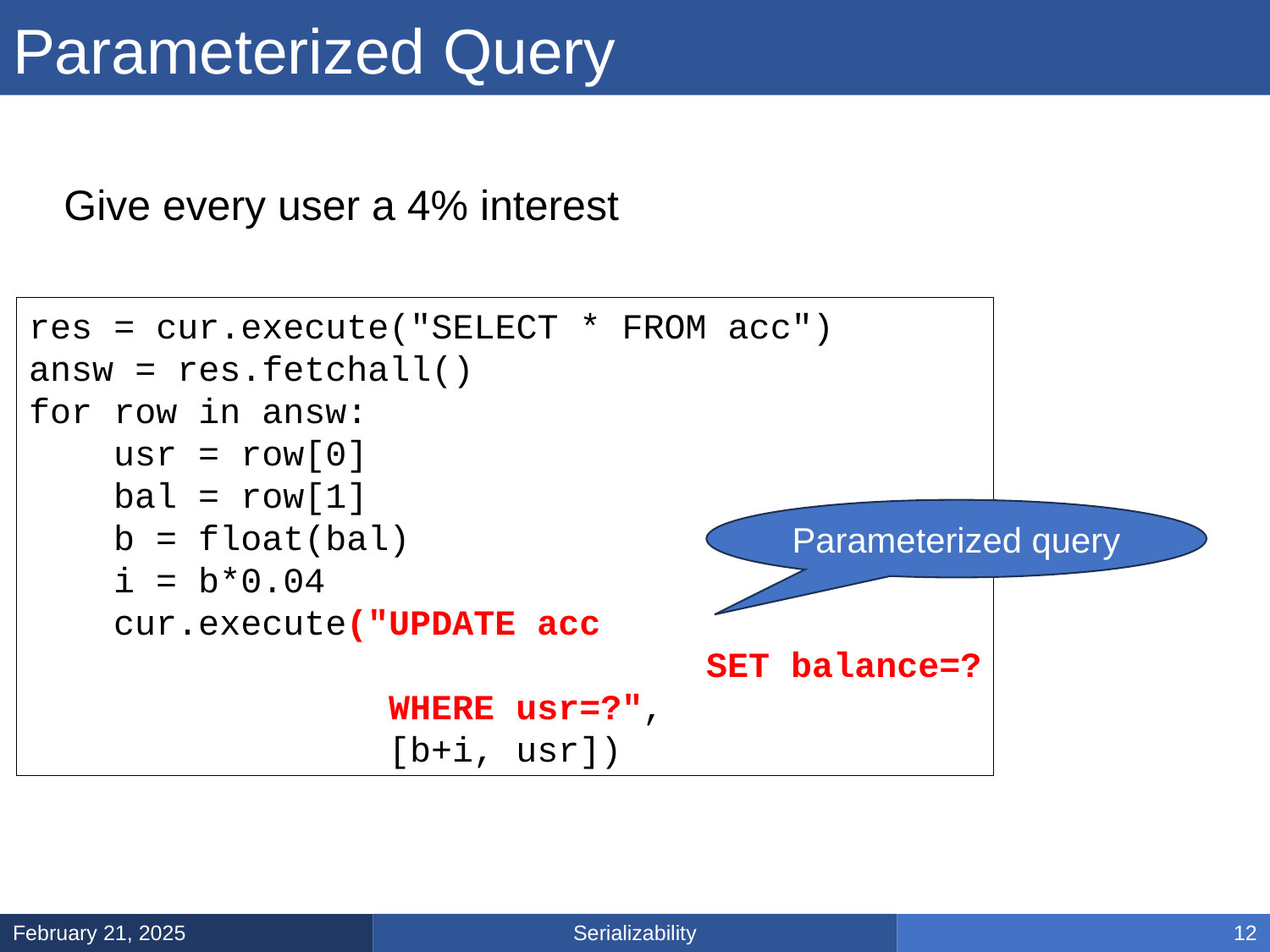

# Parameterized Query
Give every user a 4% interest
res = cur.execute("SELECT * FROM acc")
answ = res.fetchall()
for row in answ:
    usr = row[0]
    bal = row[1]
    b = float(bal)
    i = b*0.04
    cur.execute("UPDATE acc
					  SET balance=?
                 WHERE usr=?",
                 [b+i, usr])
Parameterized query
Serializability
February 21, 2025
12